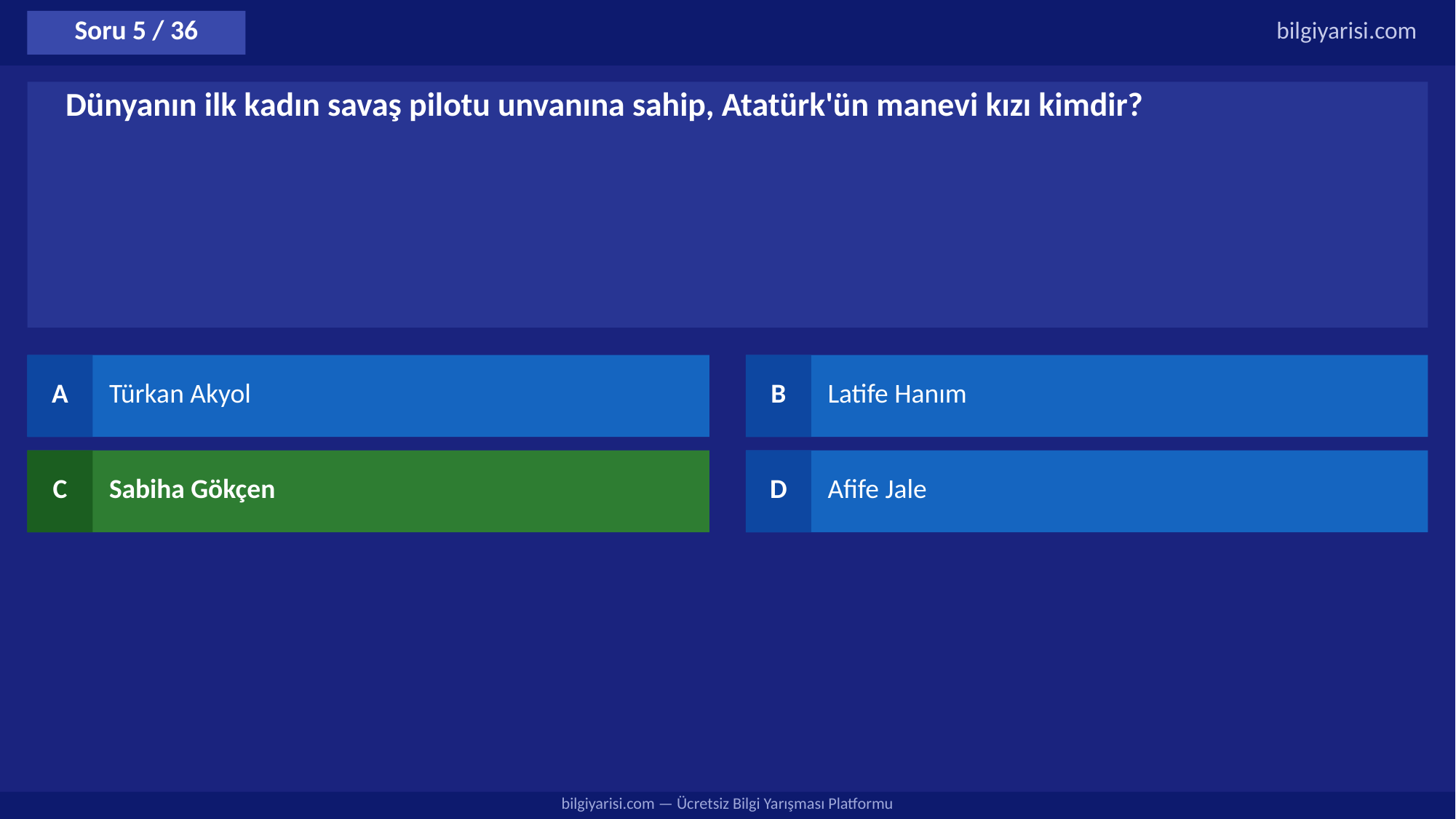

Soru 5 / 36
bilgiyarisi.com

Dünyanın ilk kadın savaş pilotu unvanına sahip, Atatürk'ün manevi kızı kimdir?

A
Türkan Akyol

B
Latife Hanım

C
Sabiha Gökçen

D
Afife Jale
bilgiyarisi.com — Ücretsiz Bilgi Yarışması Platformu